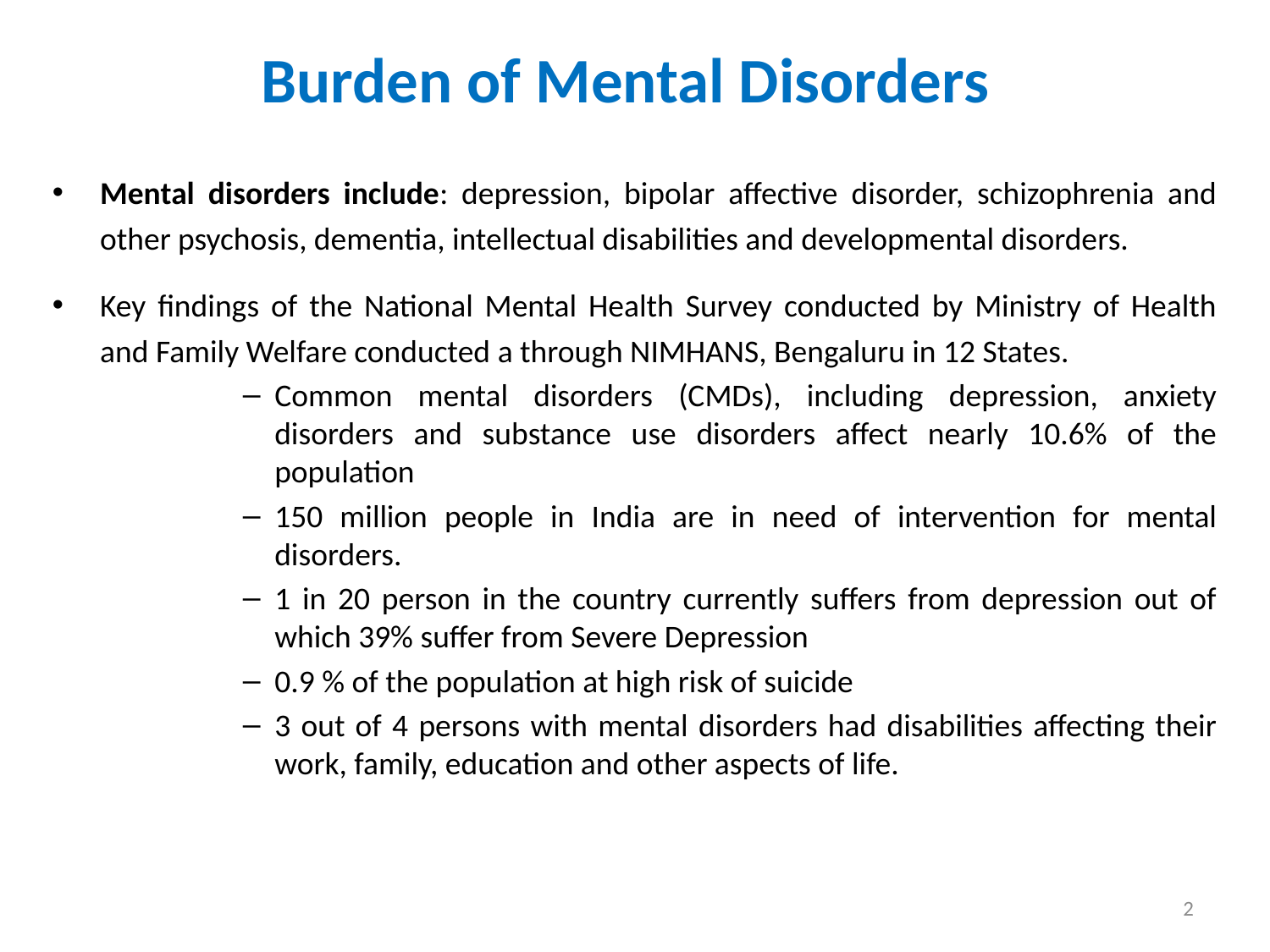

Burden of Mental Disorders
Mental disorders include: depression, bipolar affective disorder, schizophrenia and other psychosis, dementia, intellectual disabilities and developmental disorders.
Key findings of the National Mental Health Survey conducted by Ministry of Health and Family Welfare conducted a through NIMHANS, Bengaluru in 12 States.
Common mental disorders (CMDs), including depression, anxiety disorders and substance use disorders affect nearly 10.6% of the population
150 million people in India are in need of intervention for mental disorders.
1 in 20 person in the country currently suffers from depression out of which 39% suffer from Severe Depression
0.9 % of the population at high risk of suicide
3 out of 4 persons with mental disorders had disabilities affecting their work, family, education and other aspects of life.

2